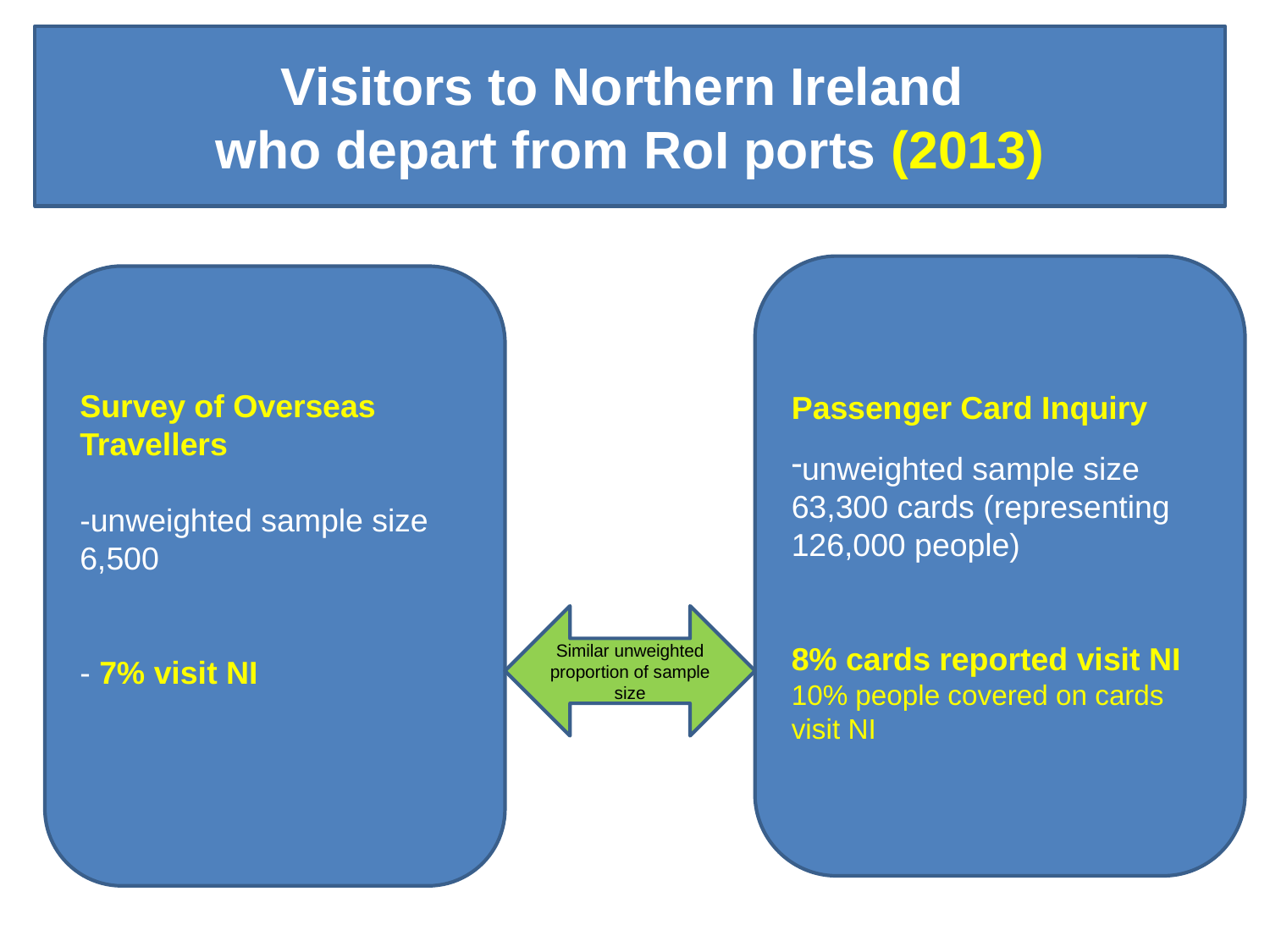

Visitors to Northern Ireland
who depart from RoI ports (2013)
# Northern Ireland VIAs

Passenger Card Inquiry

unweighted sample size 63,300 cards (representing 126,000 people)

8% cards reported visit NI
10% people covered on cards visit NI

Survey of Overseas Travellers

-unweighted sample size 6,500

- 7% visit NI

Similar unweighted proportion of sample size